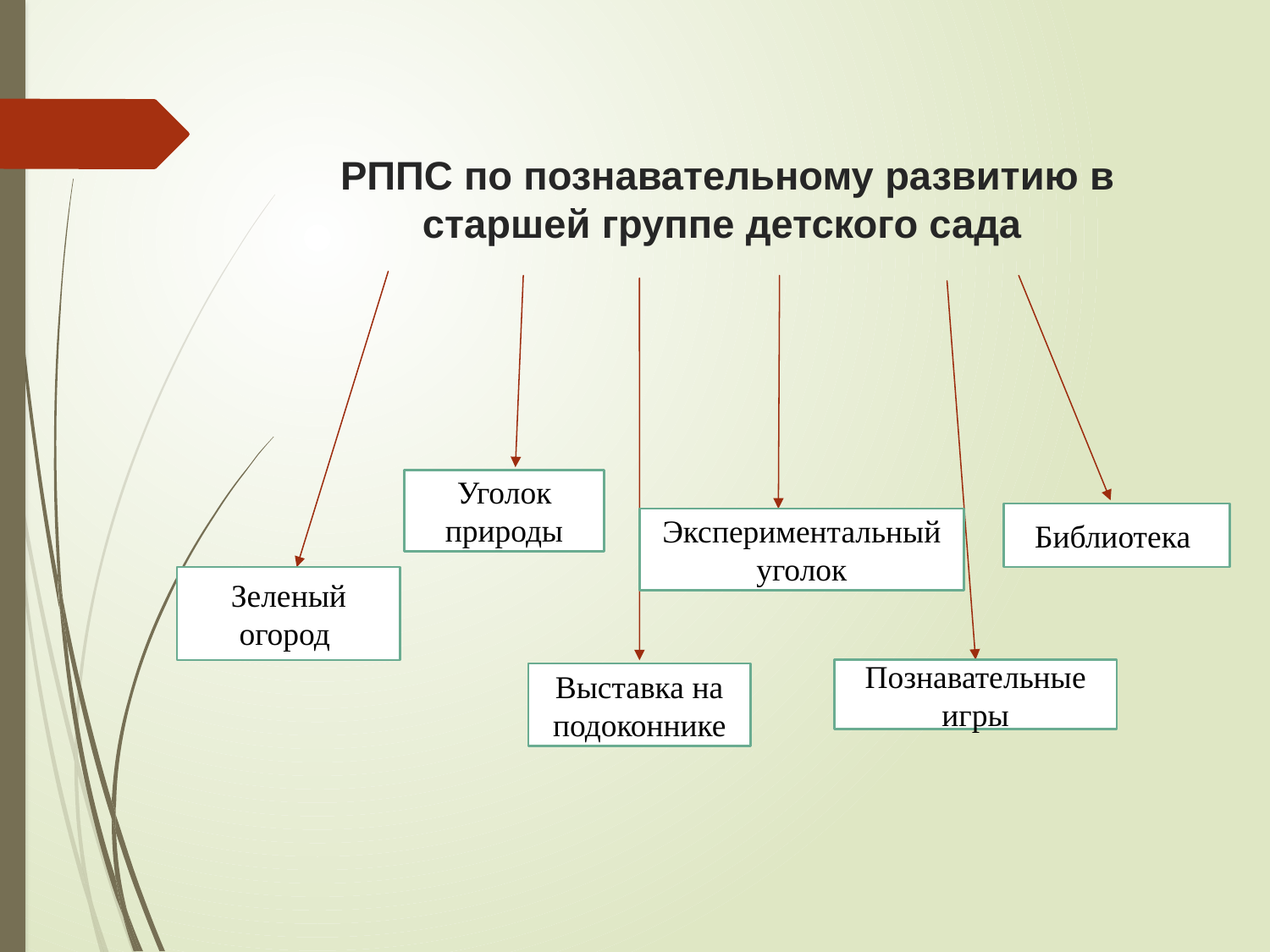

# РППС по познавательному развитию в старшей группе детского сада
Уголок природы
Библиотека
Экспериментальный уголок
Зеленый огород
Познавательные игры
Выставка на подоконнике